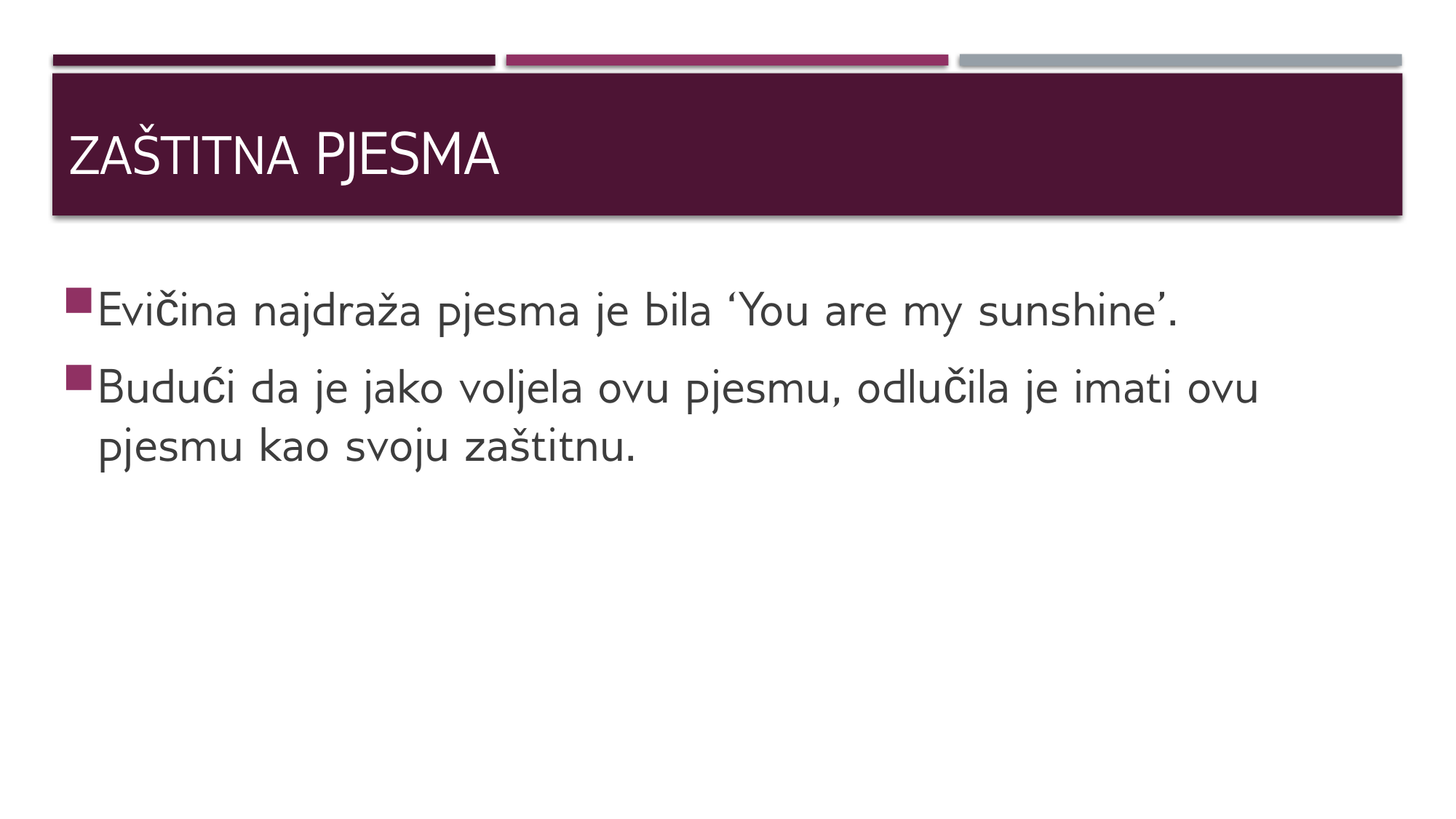

# Zaštitna pjesma
Evičina najdraža pjesma je bila ‘You are my sunshine’.
Budući da je jako voljela ovu pjesmu, odlučila je imati ovu pjesmu kao svoju zaštitnu.